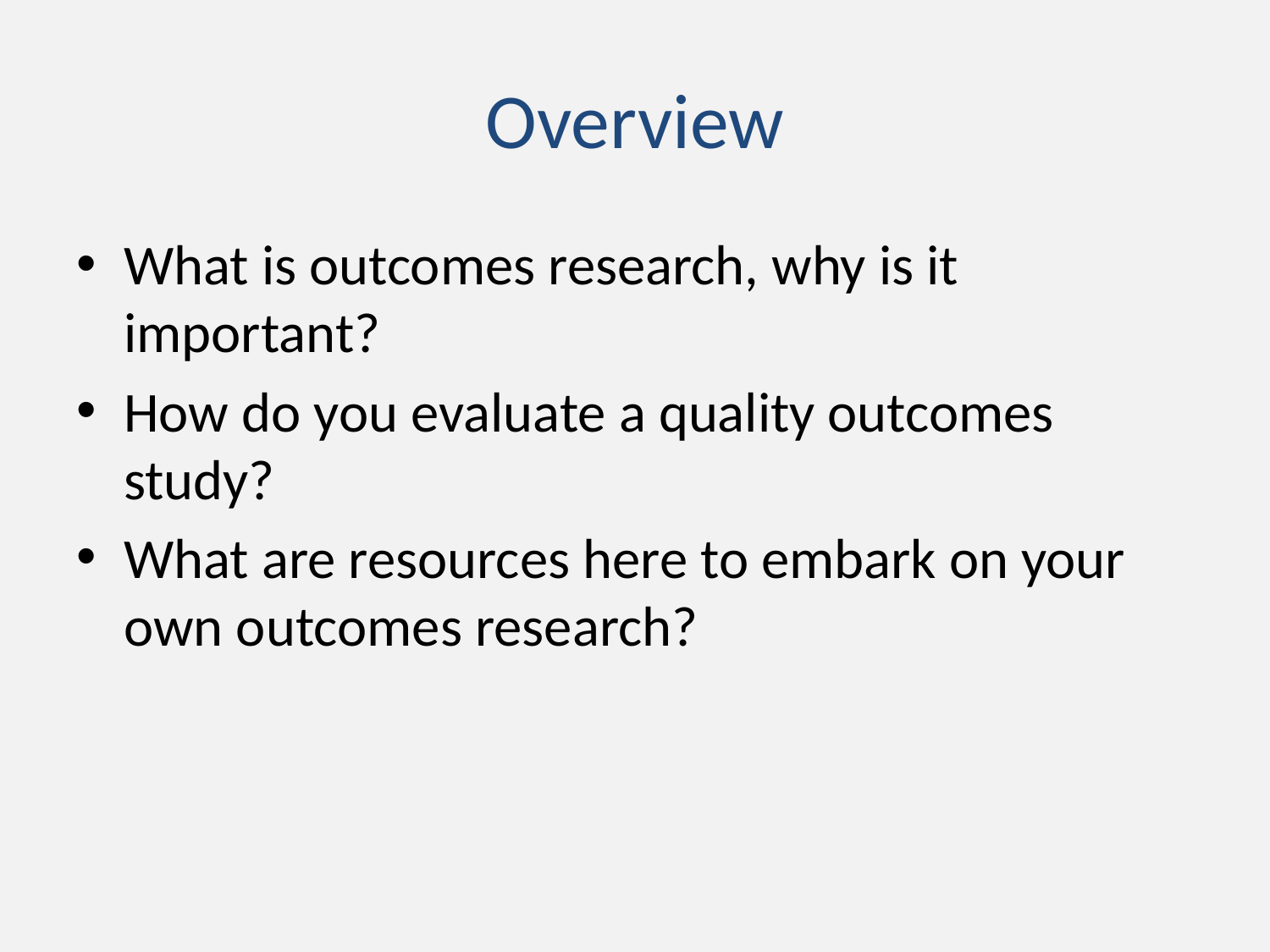

# Overview
What is outcomes research, why is it important?
How do you evaluate a quality outcomes study?
What are resources here to embark on your own outcomes research?